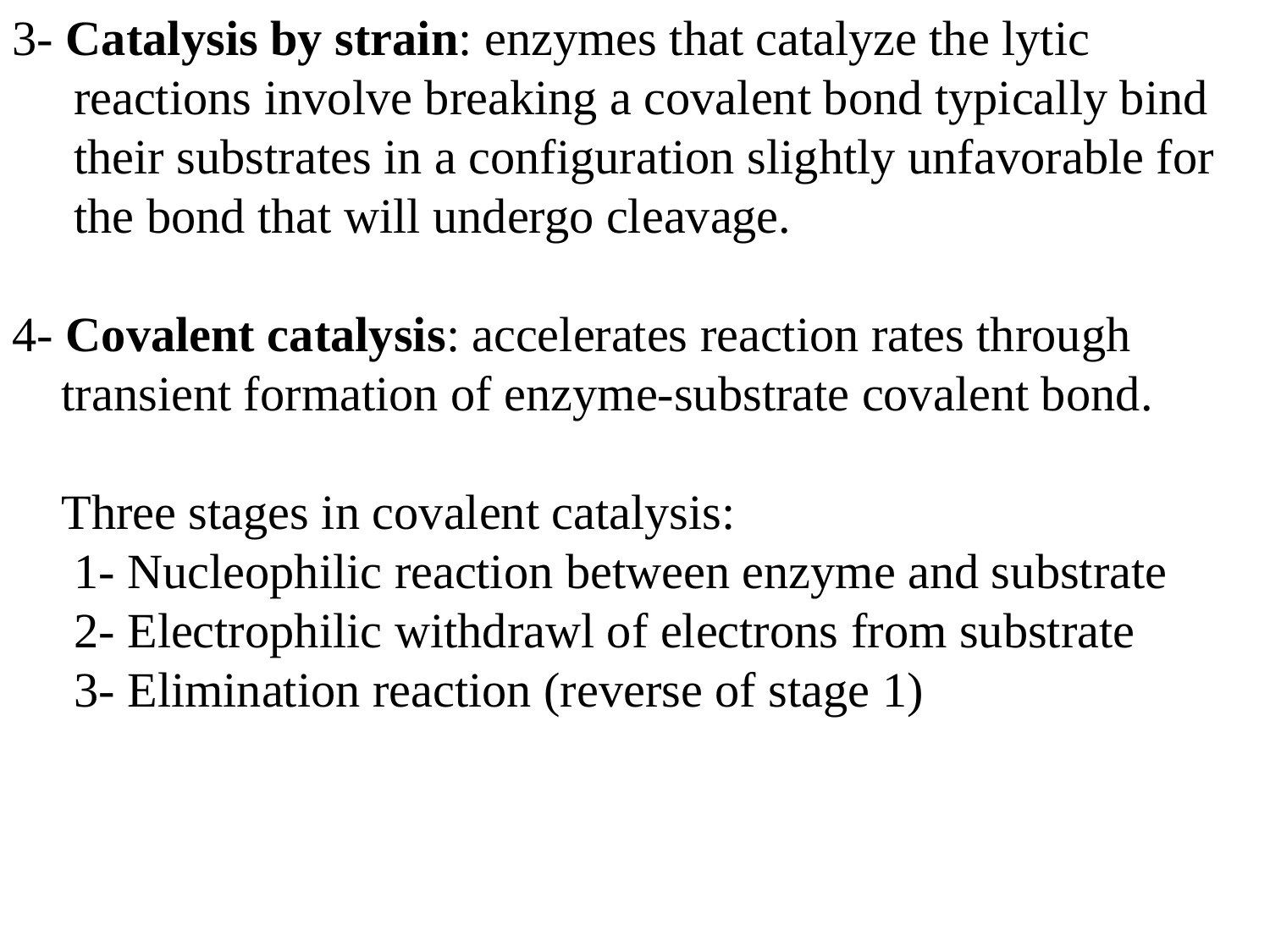

3- Catalysis by strain: enzymes that catalyze the lytic
     reactions involve breaking a covalent bond typically bind
     their substrates in a configuration slightly unfavorable for
     the bond that will undergo cleavage.

4- Covalent catalysis: accelerates reaction rates through
    transient formation of enzyme-substrate covalent bond.
    Three stages in covalent catalysis:
     1- Nucleophilic reaction between enzyme and substrate
     2- Electrophilic withdrawl of electrons from substrate
     3- Elimination reaction (reverse of stage 1)